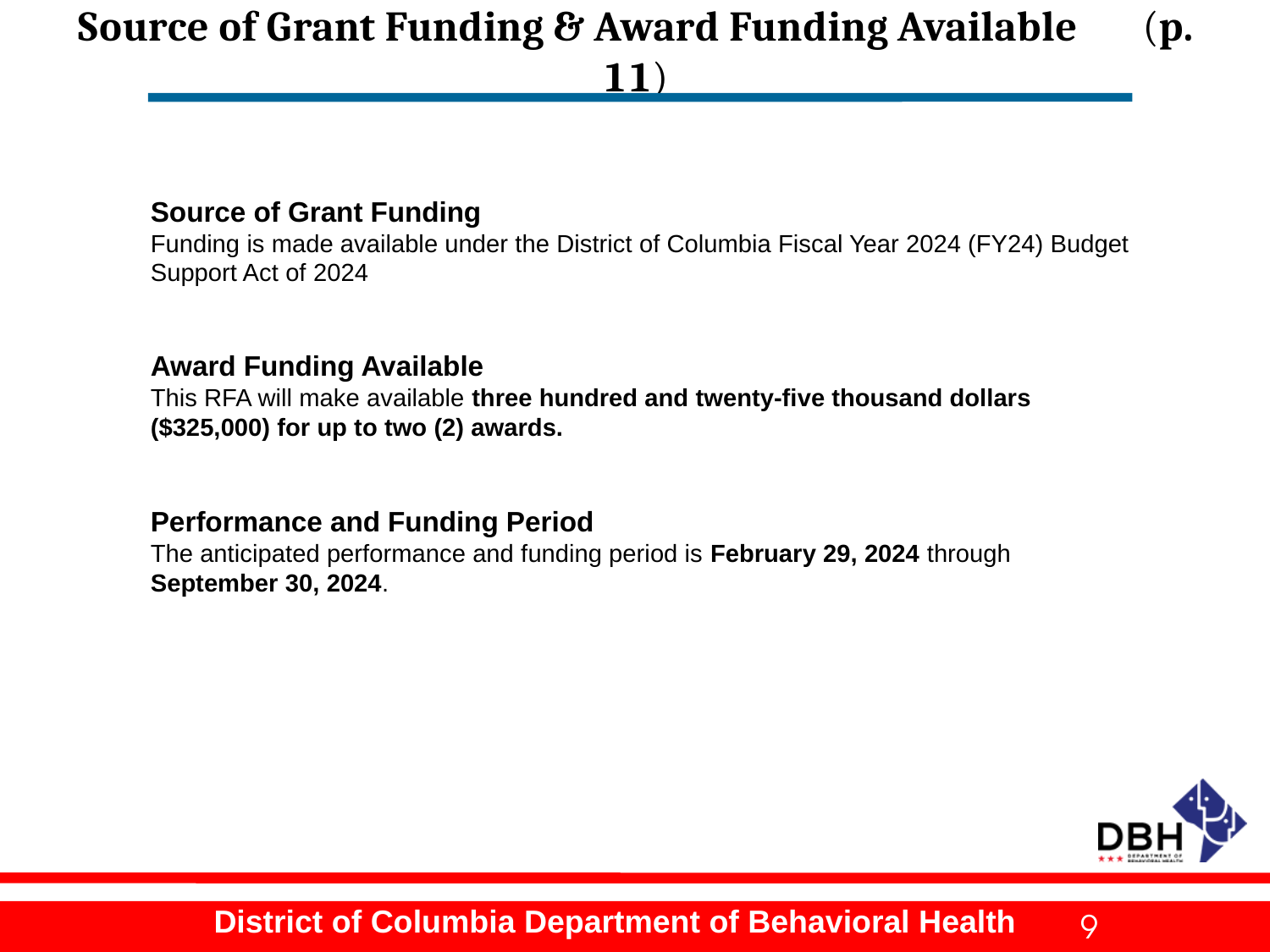

# Source of Grant Funding & Award Funding Available       (p. 11)

Source of Grant Funding
Funding is made available under the District of Columbia Fiscal Year 2024 (FY24) Budget Support Act of 2024

Award Funding Available
This RFA will make available three hundred and twenty-five thousand dollars ($325,000) for up to two (2) awards.

Performance and Funding Period
The anticipated performance and funding period is February 29, 2024 through September 30, 2024.

9